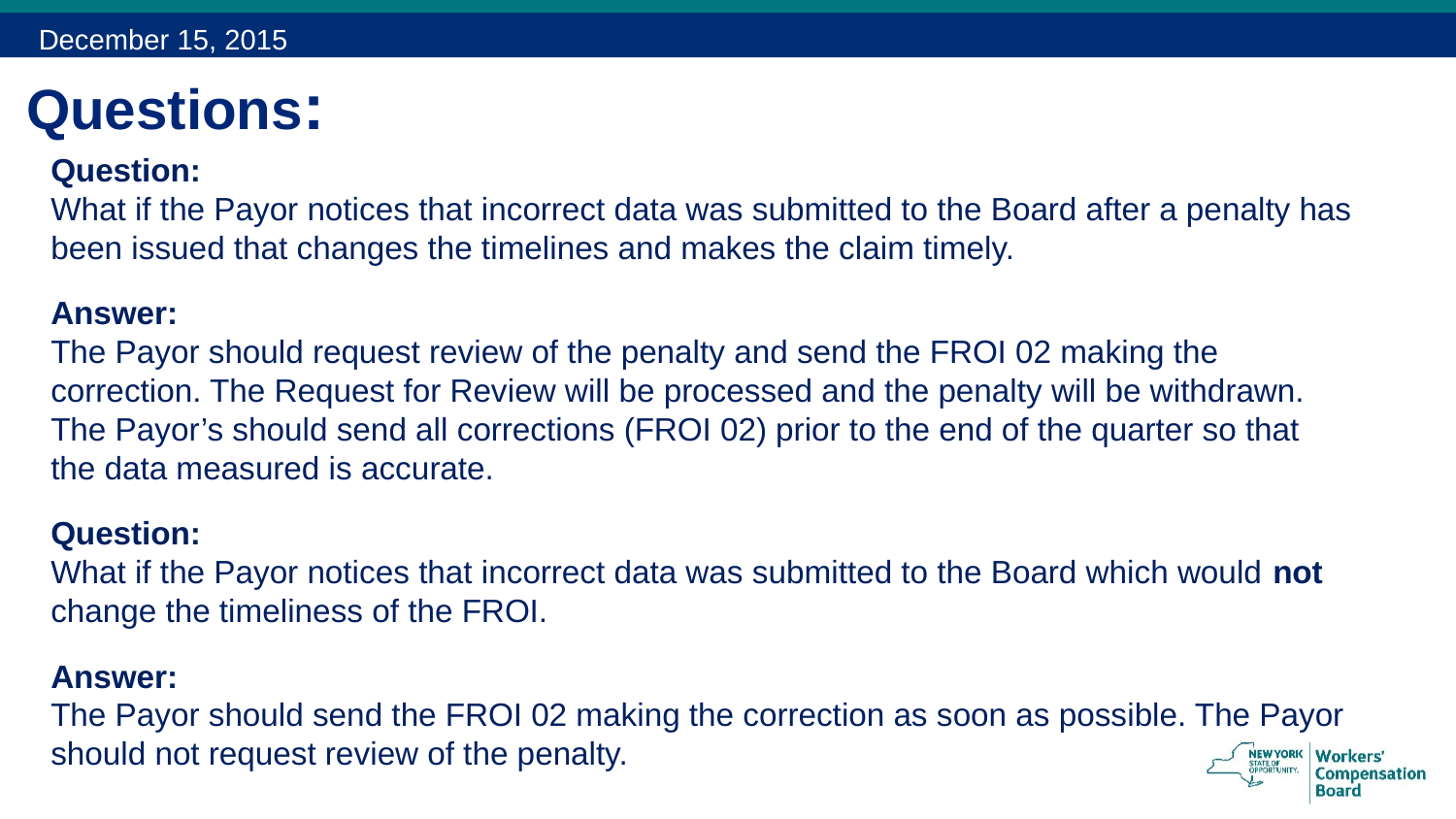

December 15, 2015
# Questions:
Question:
What if the Payor notices that incorrect data was submitted to the Board after a penalty has been issued that changes the timelines and makes the claim timely.

Answer:
The Payor should request review of the penalty and send the FROI 02 making the correction. The Request for Review will be processed and the penalty will be withdrawn. The Payor’s should send all corrections (FROI 02) prior to the end of the quarter so that the data measured is accurate.

Question:
What if the Payor notices that incorrect data was submitted to the Board which would not change the timeliness of the FROI.

Answer:
The Payor should send the FROI 02 making the correction as soon as possible. The Payor should not request review of the penalty.